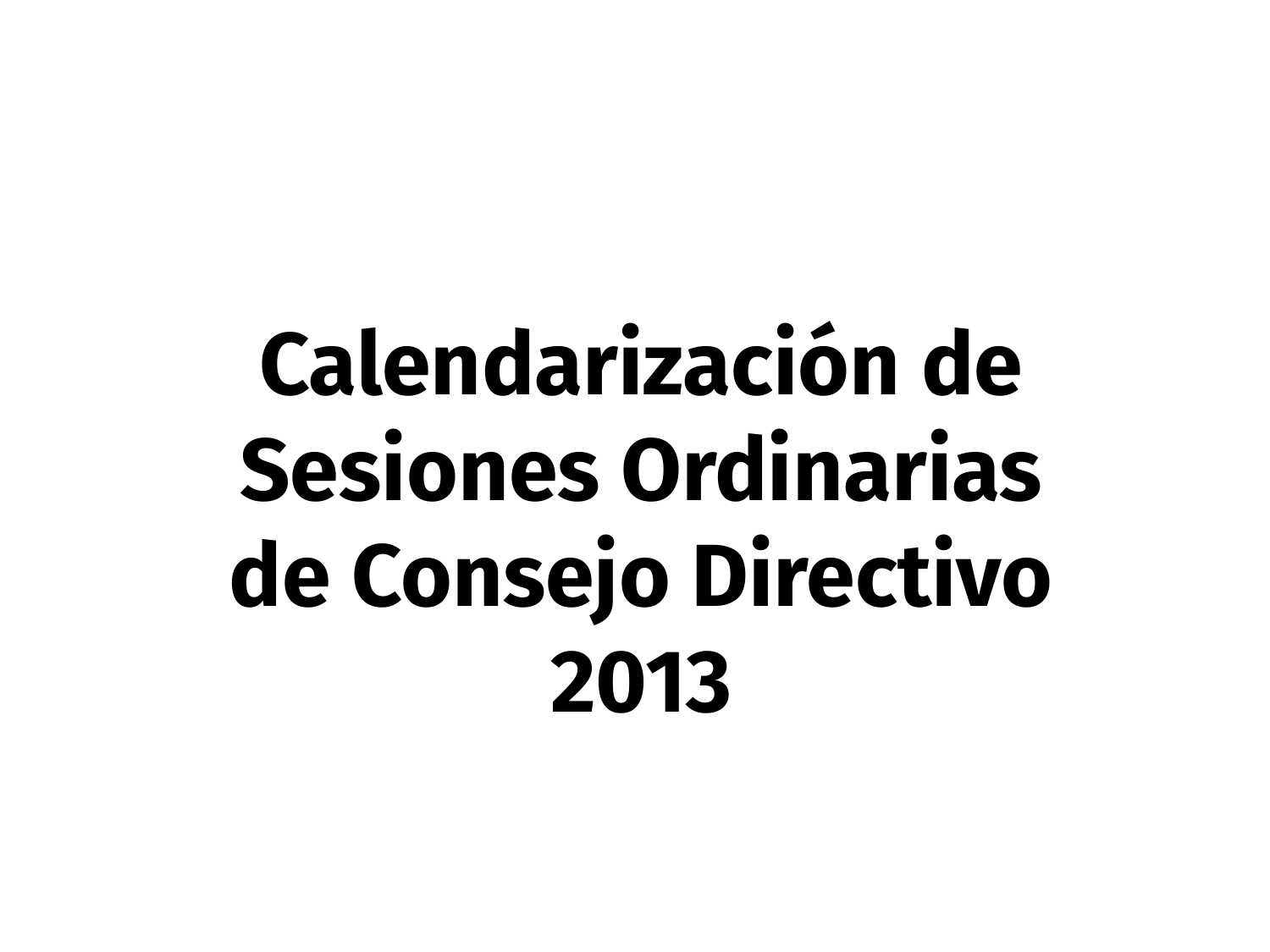

# Calendarización de Sesiones Ordinarias de Consejo Directivo 2013